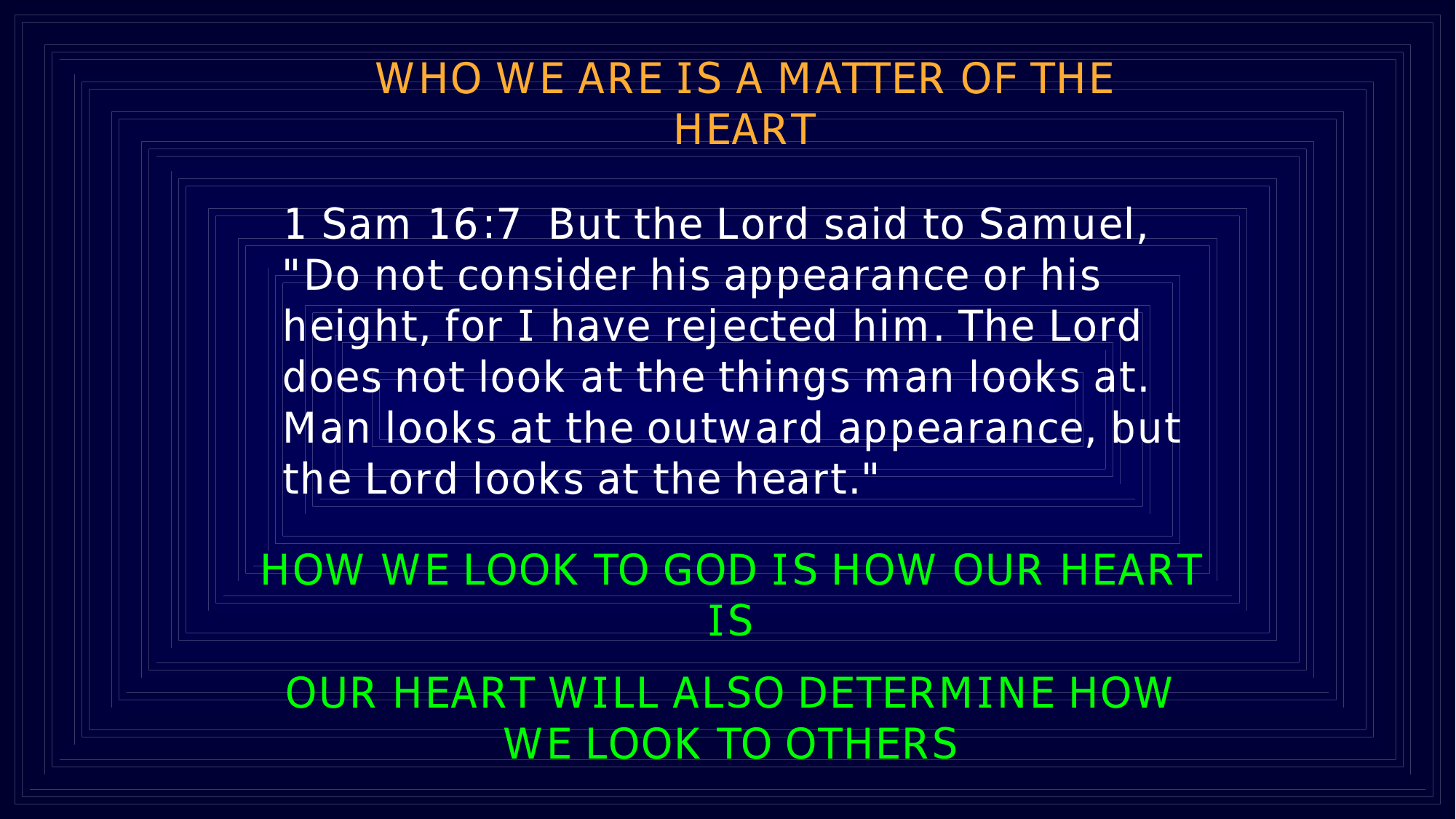

WHO WE ARE IS A MATTER OF THE HEART
1 Sam 16:7  But the Lord said to Samuel, "Do not consider his appearance or his height, for I have rejected him. The Lord does not look at the things man looks at. Man looks at the outward appearance, but the Lord looks at the heart."

HOW WE LOOK TO GOD IS HOW OUR HEART IS
OUR HEART WILL ALSO DETERMINE HOW WE LOOK TO OTHERS